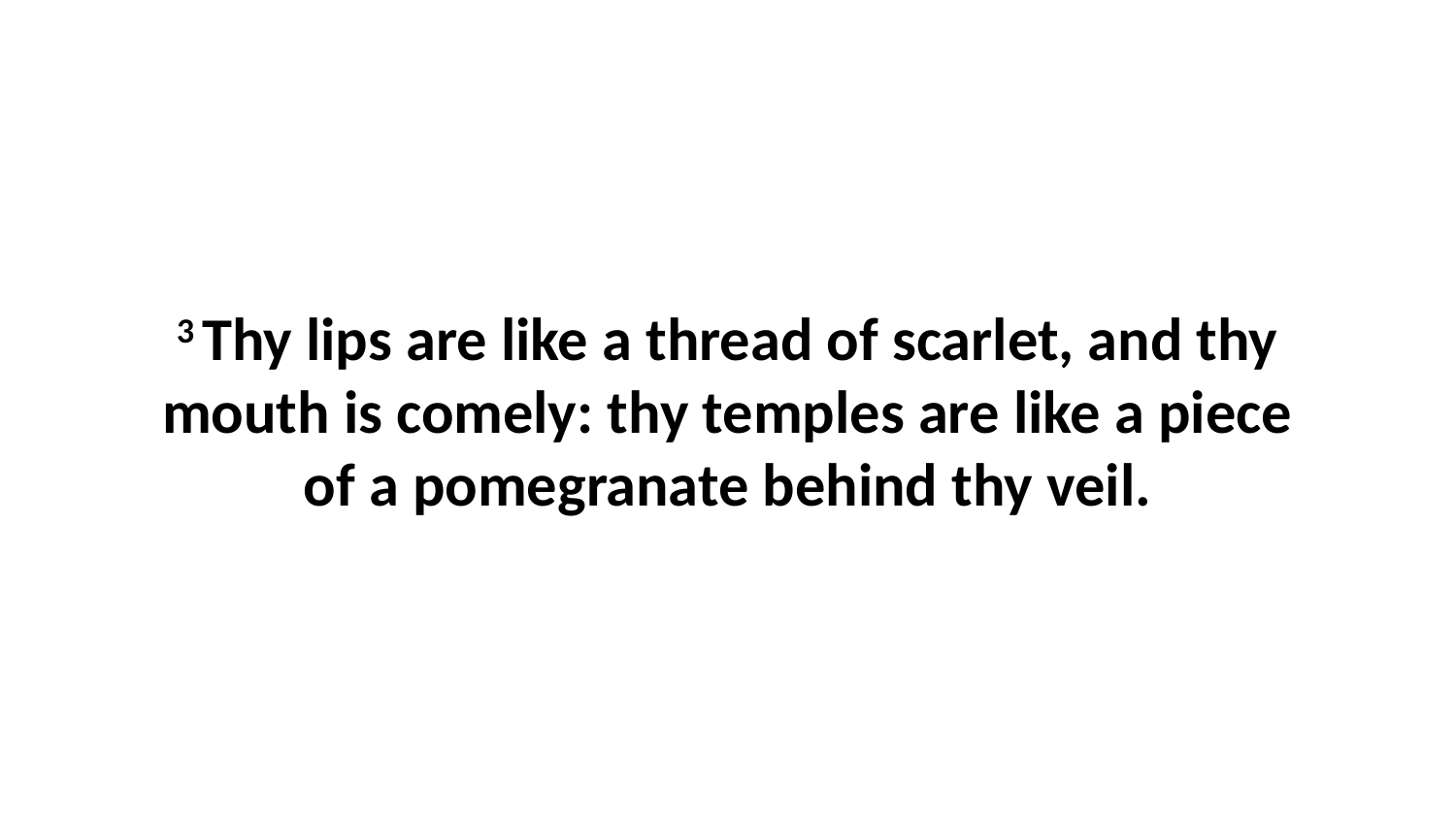

3 Thy lips are like a thread of scarlet, and thy mouth is comely: thy temples are like a piece of a pomegranate behind thy veil.